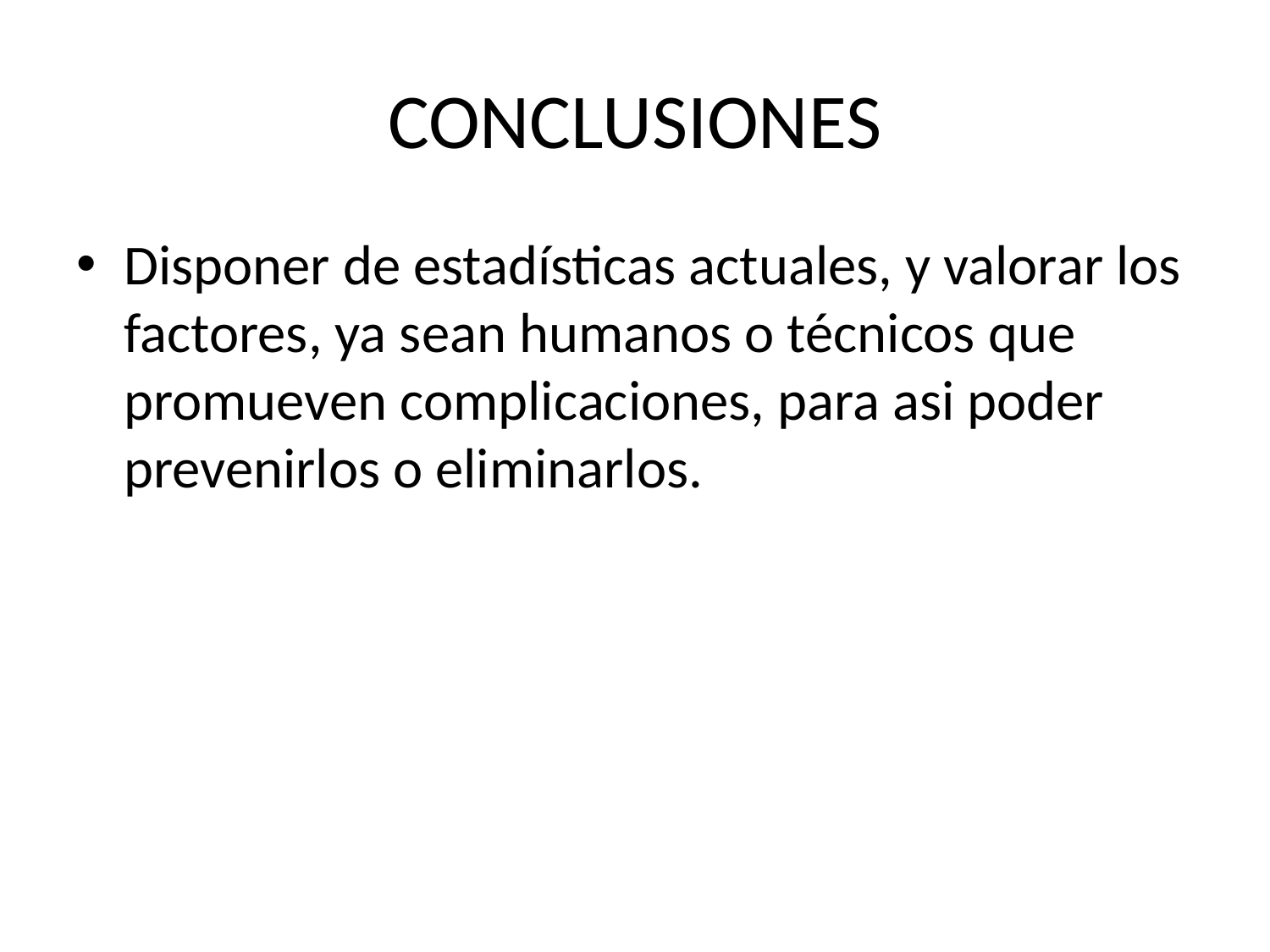

# CONCLUSIONES
Disponer de estadísticas actuales, y valorar los factores, ya sean humanos o técnicos que promueven complicaciones, para asi poder prevenirlos o eliminarlos.